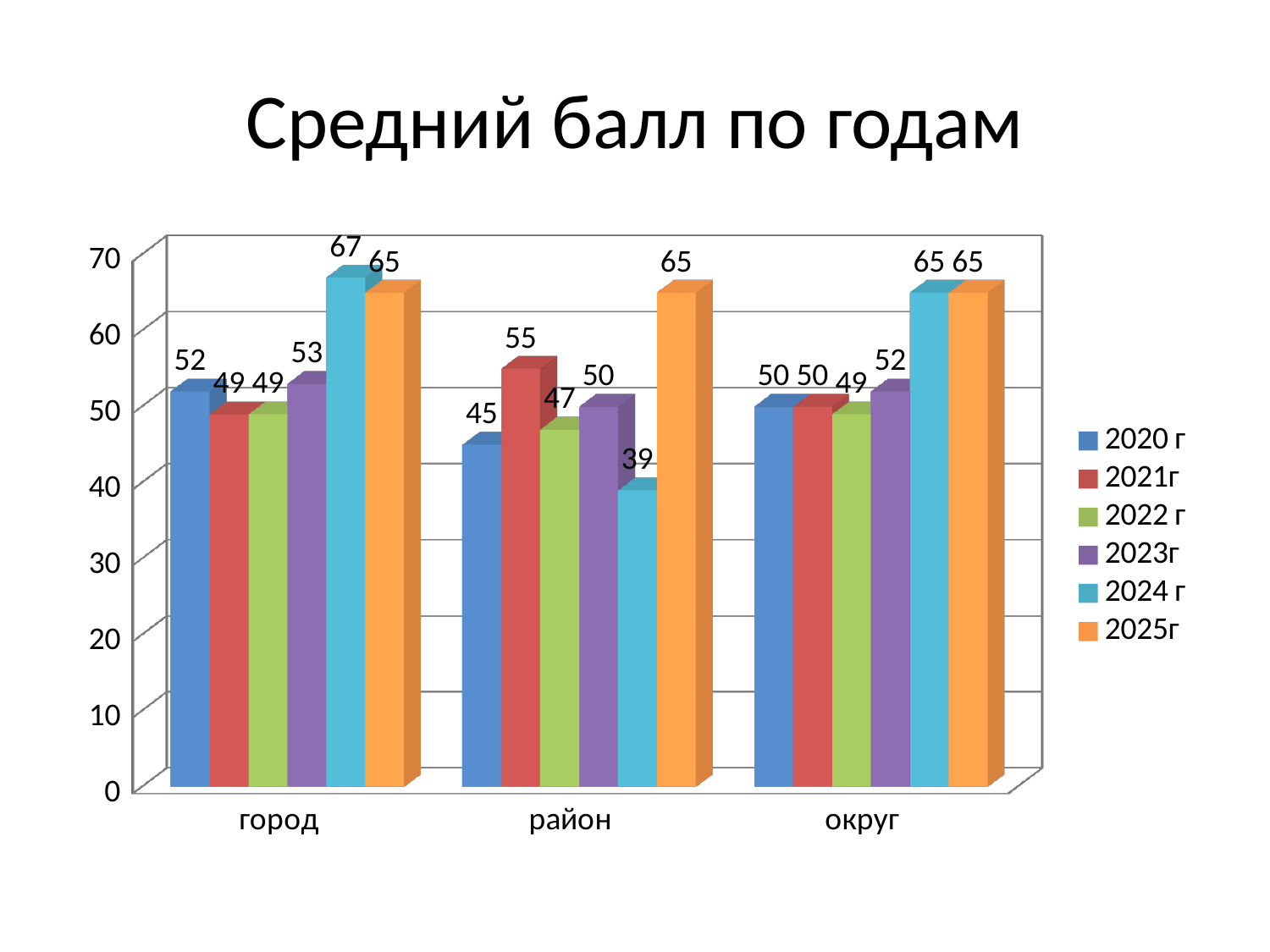

# Средний балл по годам

[unsupported chart]